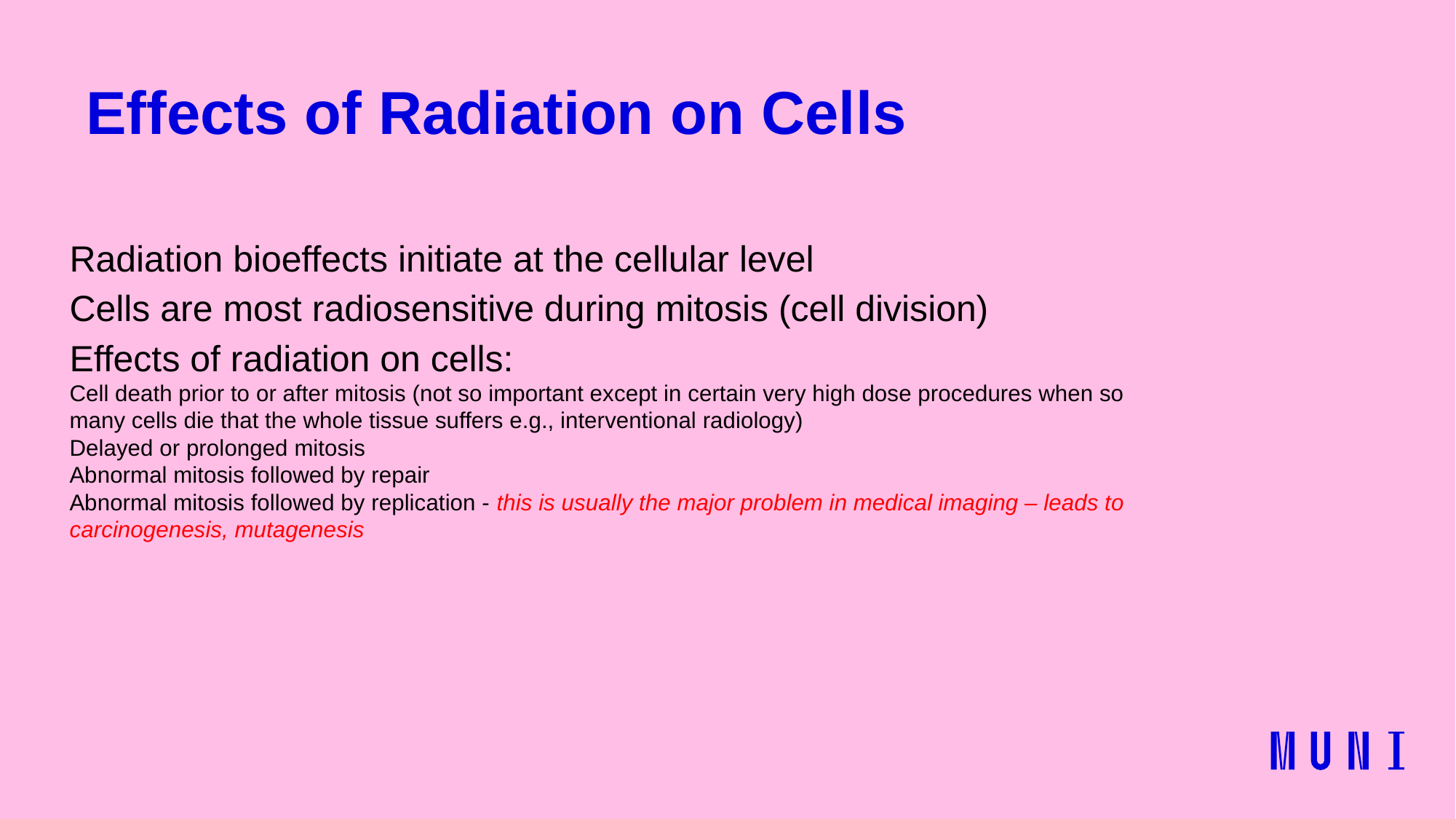

# Effects of Radiation on Cells
Radiation bioeffects initiate at the cellular level
Cells are most radiosensitive during mitosis (cell division)
Effects of radiation on cells:
Cell death prior to or after mitosis (not so important except in certain very high dose procedures when so many cells die that the whole tissue suffers e.g., interventional radiology)
Delayed or prolonged mitosis
Abnormal mitosis followed by repair
Abnormal mitosis followed by replication - this is usually the major problem in medical imaging – leads to carcinogenesis, mutagenesis